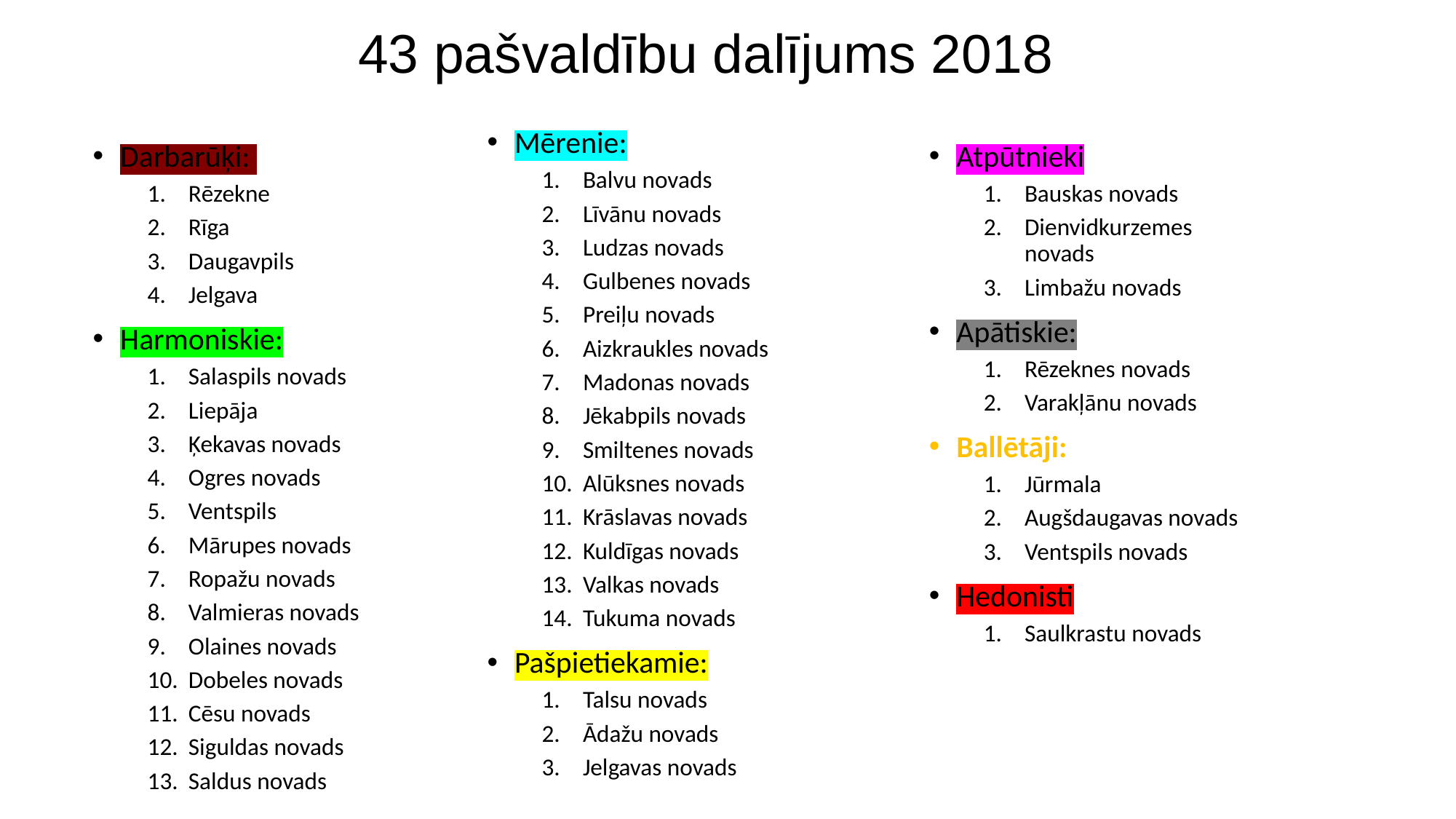

# 43 pašvaldību dalījums 2018
Mērenie:
Balvu novads
Līvānu novads
Ludzas novads
Gulbenes novads
Preiļu novads
Aizkraukles novads
Madonas novads
Jēkabpils novads
Smiltenes novads
Alūksnes novads
Krāslavas novads
Kuldīgas novads
Valkas novads
Tukuma novads
Pašpietiekamie:
Talsu novads
Ādažu novads
Jelgavas novads
Darbarūķi:
Rēzekne
Rīga
Daugavpils
Jelgava
Harmoniskie:
Salaspils novads
Liepāja
Ķekavas novads
Ogres novads
Ventspils
Mārupes novads
Ropažu novads
Valmieras novads
Olaines novads
Dobeles novads
Cēsu novads
Siguldas novads
Saldus novads
Atpūtnieki
Bauskas novads
Dienvidkurzemes novads
Limbažu novads
Apātiskie:
Rēzeknes novads
Varakļānu novads
Ballētāji:
Jūrmala
Augšdaugavas novads
Ventspils novads
Hedonisti
Saulkrastu novads